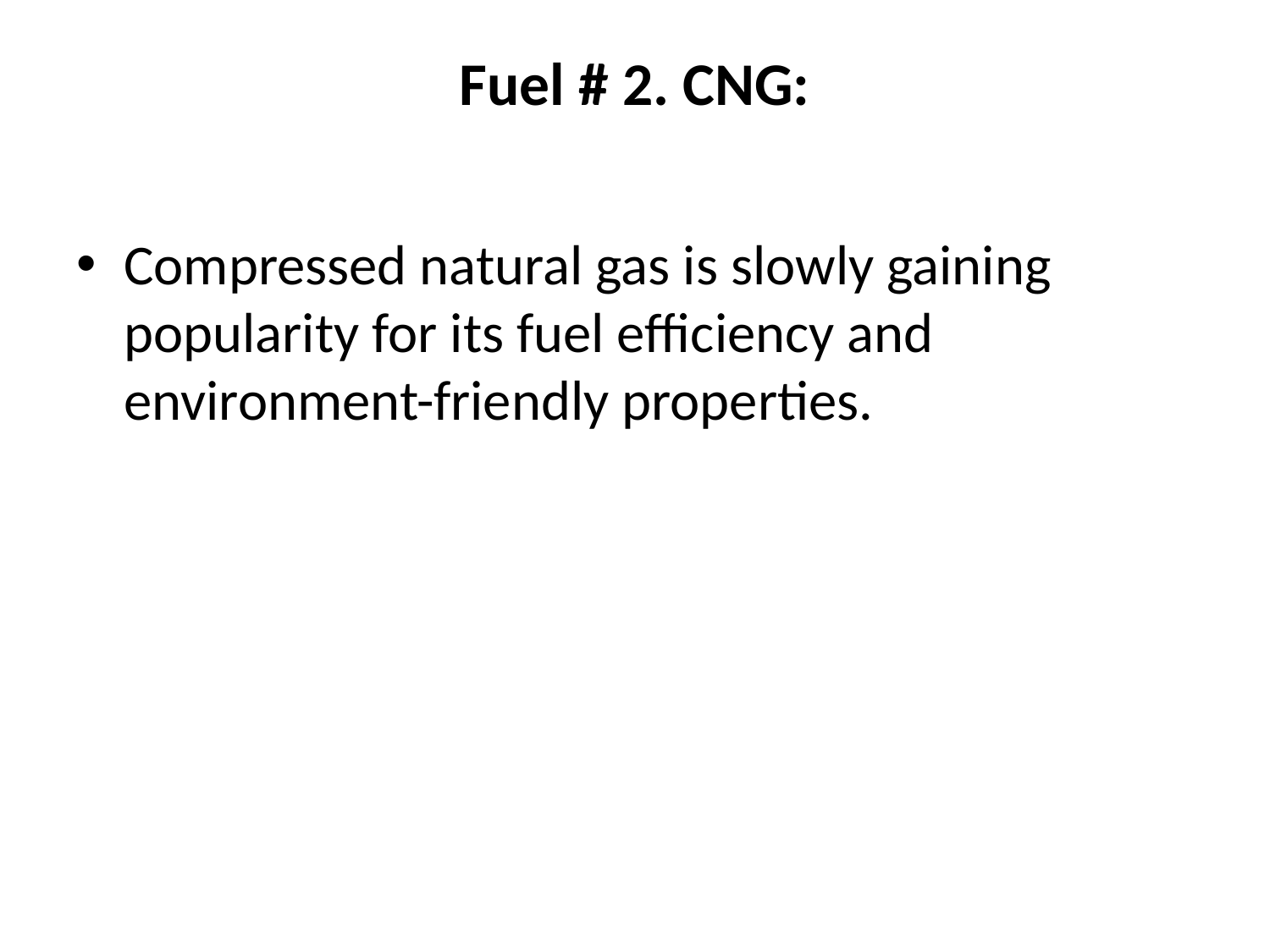

# Fuel # 2. CNG:
Compressed natural gas is slowly gaining popularity for its fuel efficiency and environment-friendly properties.